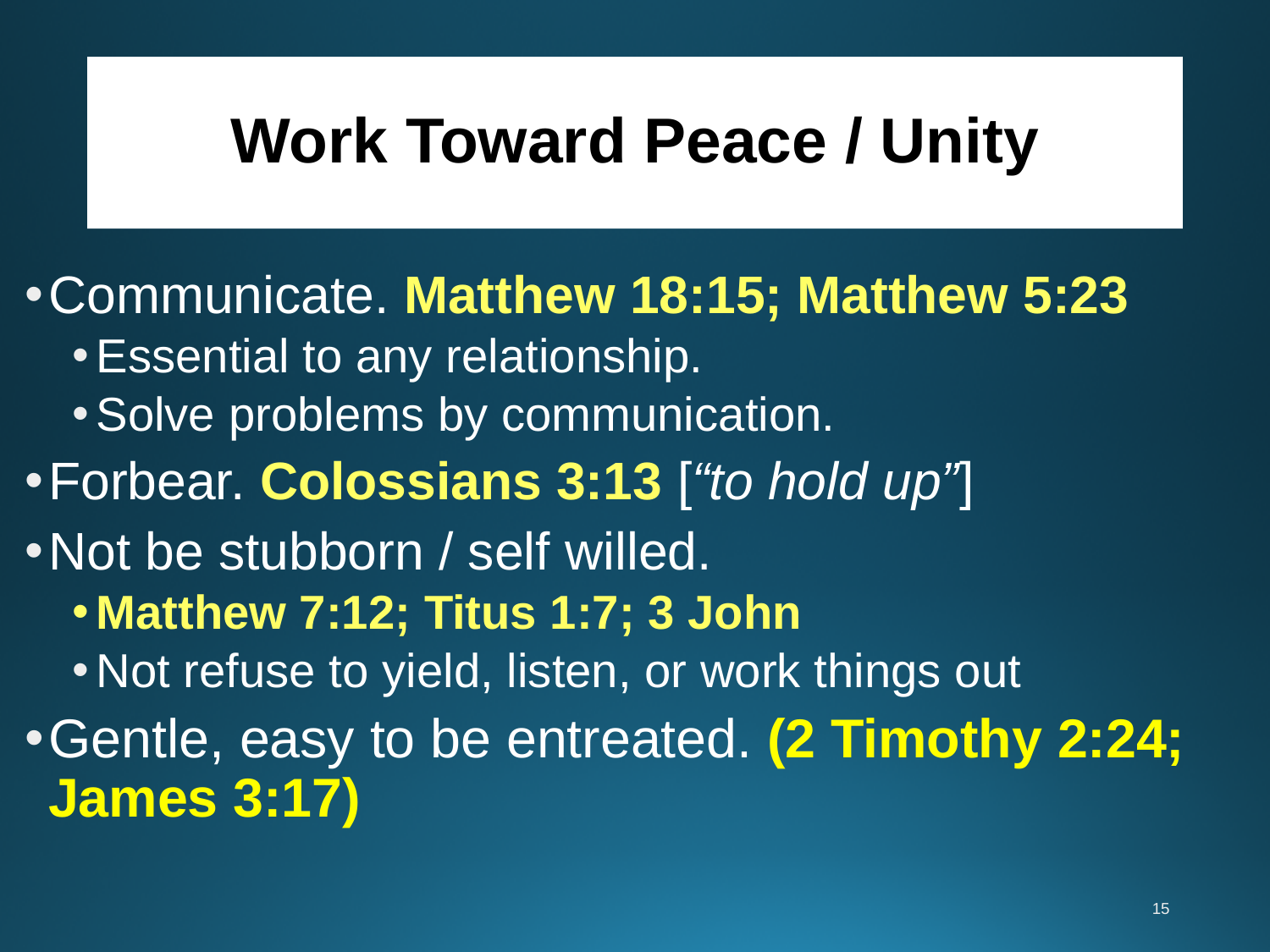

# Work Toward Peace / Unity
Communicate. Matthew 18:15; Matthew 5:23
Essential to any relationship.
Solve problems by communication.
Forbear. Colossians 3:13 [“to hold up”]
Not be stubborn / self willed.
Matthew 7:12; Titus 1:7; 3 John
Not refuse to yield, listen, or work things out
Gentle, easy to be entreated. (2 Timothy 2:24; James 3:17)
15